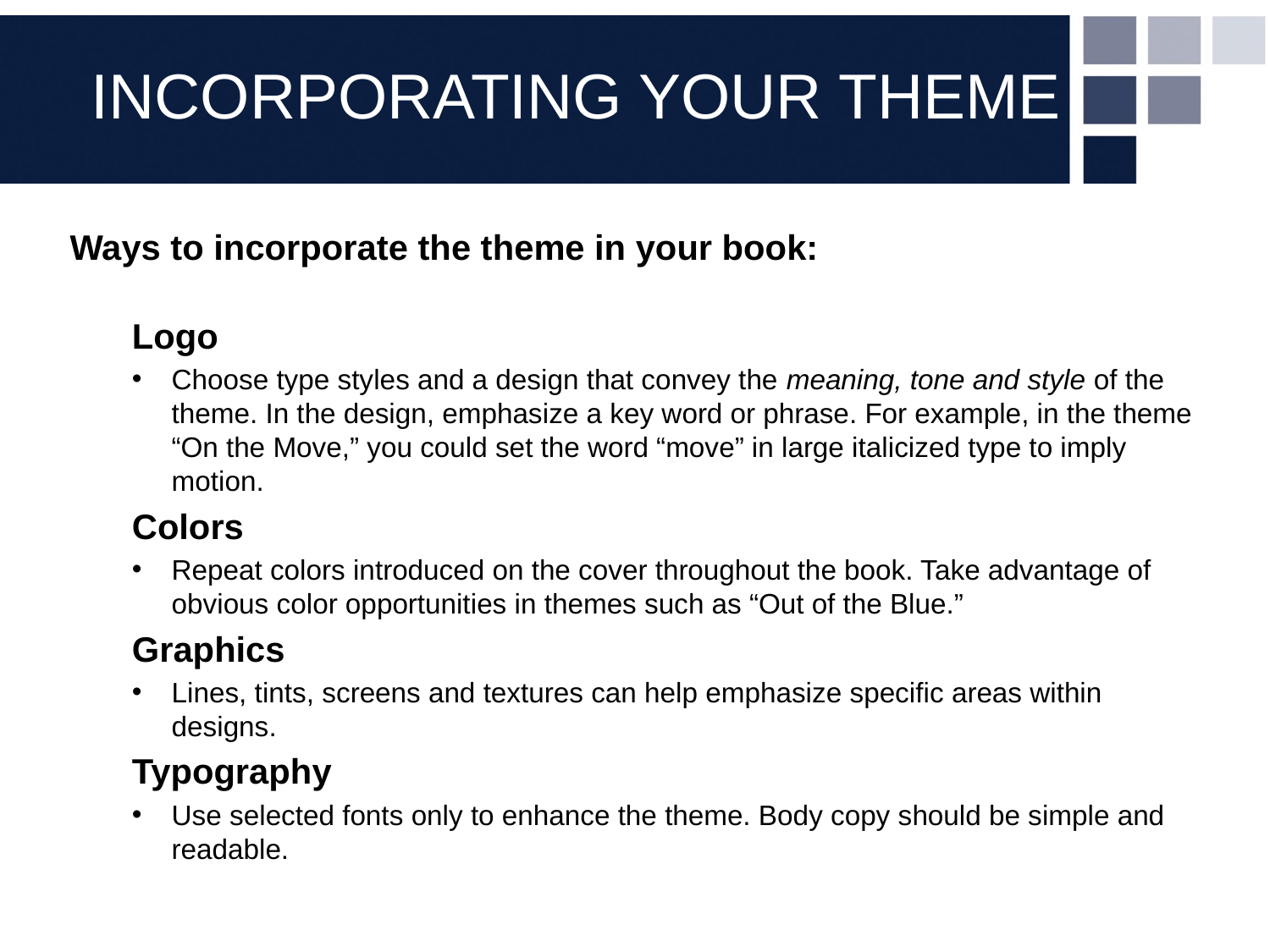

# INCORPORATING YOUR THEME
Ways to incorporate the theme in your book:

Logo
Choose type styles and a design that convey the meaning, tone and style of the theme. In the design, emphasize a key word or phrase. For example, in the theme “On the Move,” you could set the word “move” in large italicized type to imply motion.
Colors
Repeat colors introduced on the cover throughout the book. Take advantage of obvious color opportunities in themes such as “Out of the Blue.”
Graphics
Lines, tints, screens and textures can help emphasize specific areas within designs.
Typography
Use selected fonts only to enhance the theme. Body copy should be simple and readable.